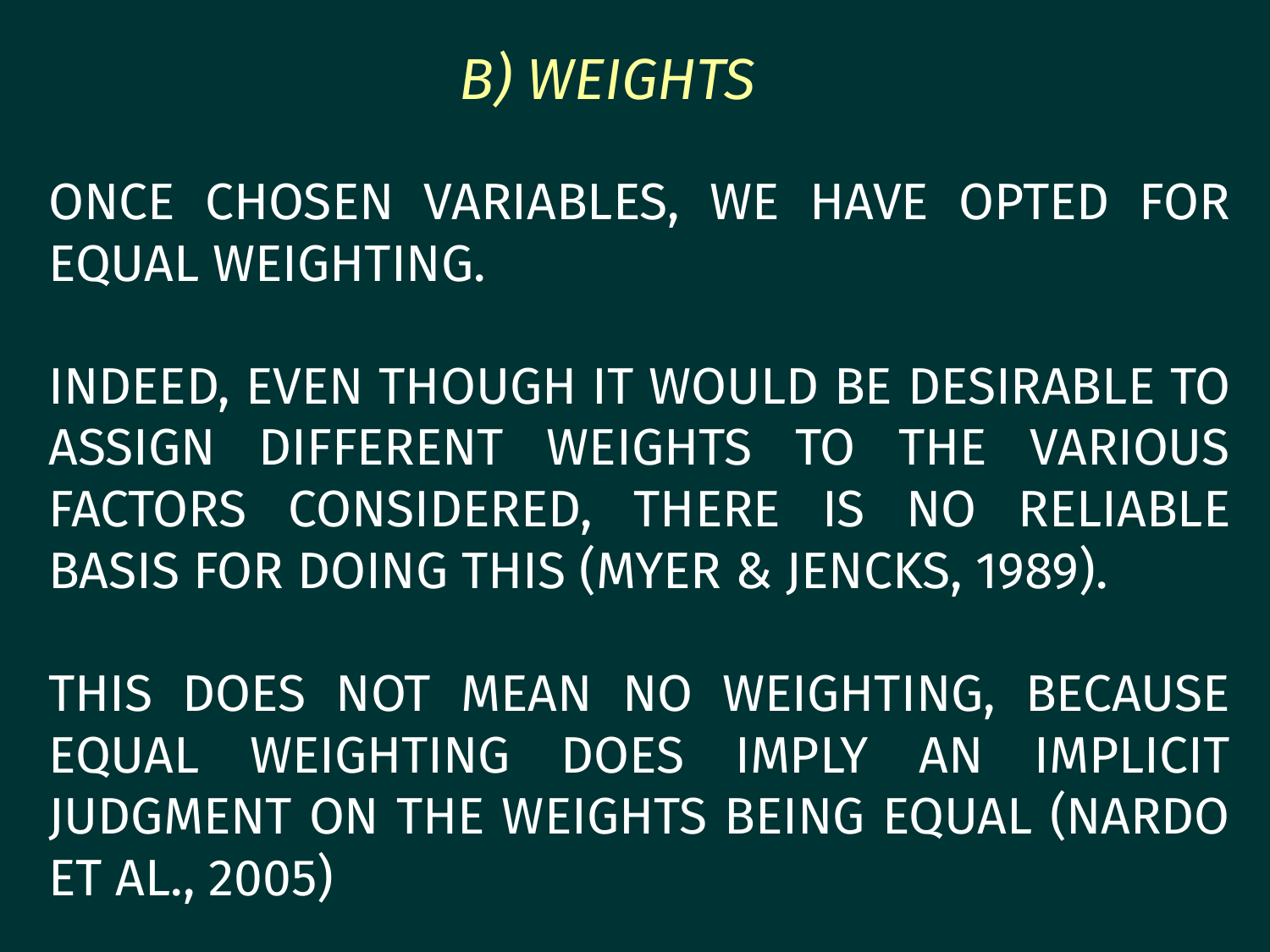

# b) Weights
Once chosen variables, we have opted for equal weighting.

Indeed, even though it would be desirable to assign different weights to the various factors considered, there is no reliable basis for doing this (Myer & Jencks, 1989).

this does not mean no weighting, because equal weighting does imply an implicit judgment on the weights being equal (Nardo et al., 2005)